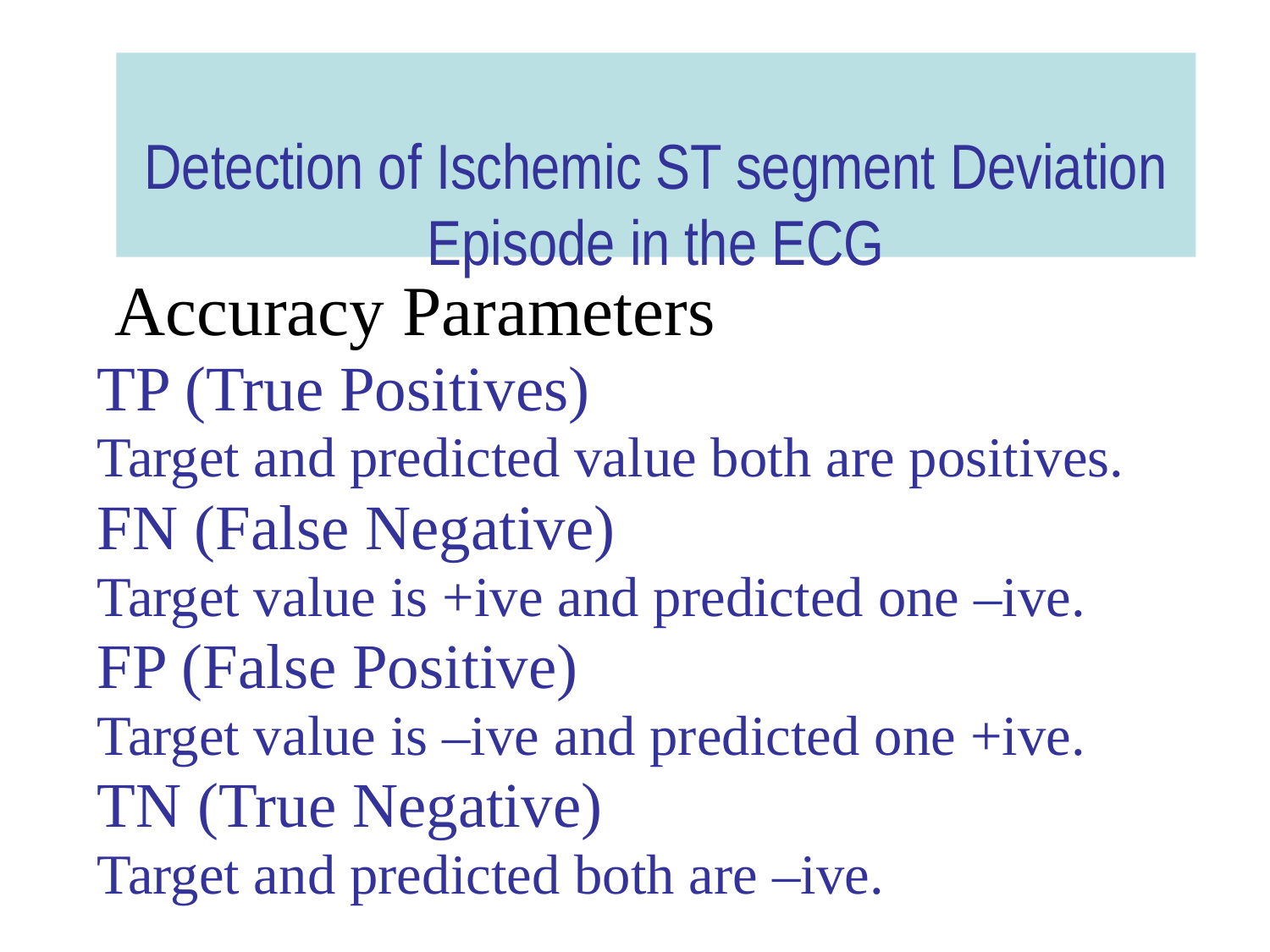

Detection of Ischemic ST segment Deviation Episode in the ECG
 Accuracy Parameters
TP (True Positives)
Target and predicted value both are positives.
FN (False Negative)
Target value is +ive and predicted one –ive.
FP (False Positive)
Target value is –ive and predicted one +ive.
TN (True Negative)
Target and predicted both are –ive.